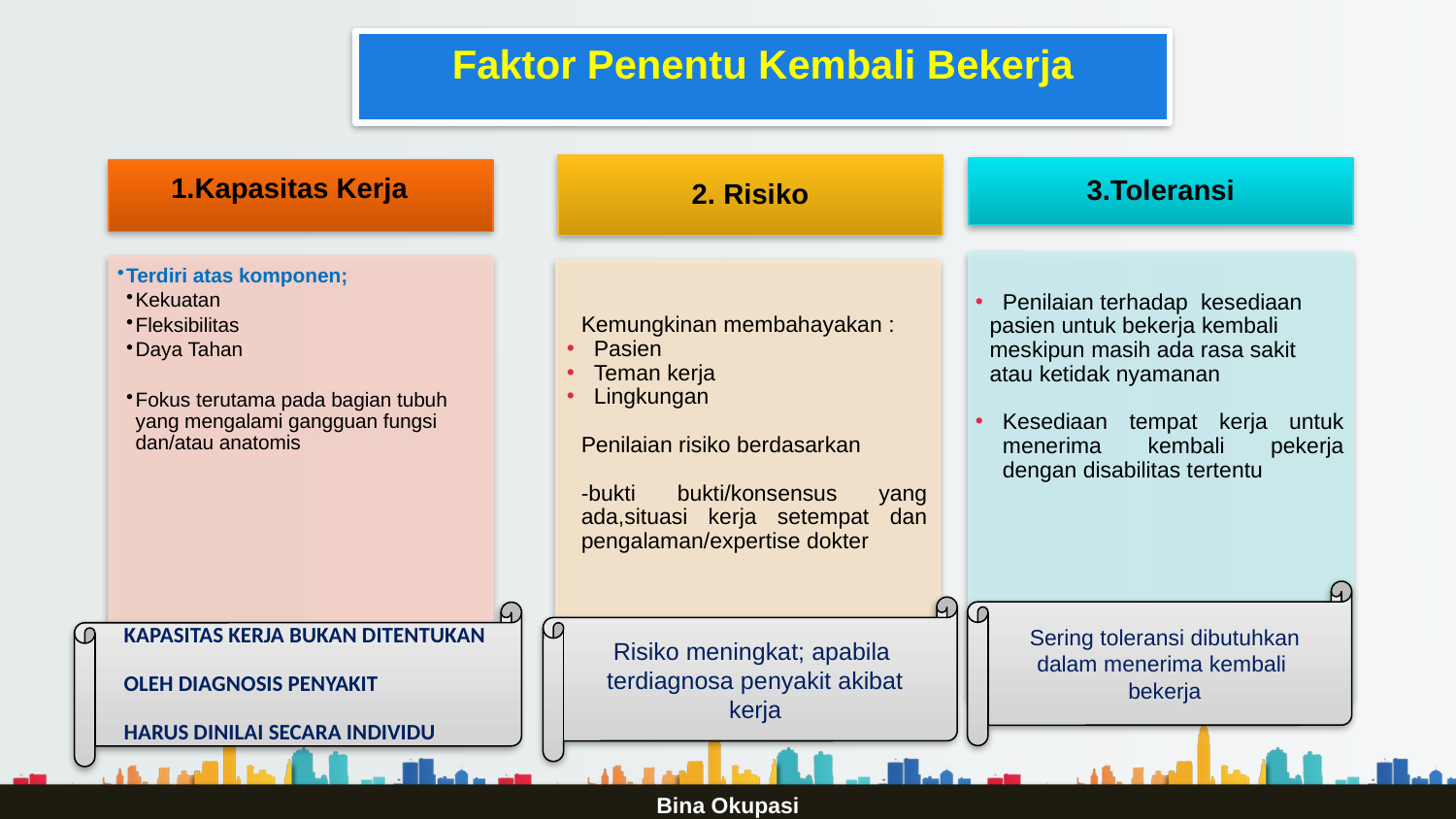

Faktor Penentu Kembali Bekerja

Terdiri atas komponen;
Kekuatan
Fleksibilitas
Daya Tahan

Fokus terutama pada bagian tubuh yang mengalami gangguan fungsi dan/atau anatomis
2. Risiko

3.Toleransi

1.Kapasitas Kerja

Penilaian terhadap  kesediaan
pasien untuk bekerja kembali
meskipun masih ada rasa sakit
atau ketidak nyamanan
Kesediaan tempat kerja untuk menerima kembali pekerja dengan disabilitas tertentu

Kemungkinan membahayakan :
Pasien
Teman kerja
Lingkungan
Penilaian risiko berdasarkan
-bukti bukti/konsensus yang ada,situasi kerja setempat dan pengalaman/expertise dokter
Sering toleransi dibutuhkan dalam menerima kembali
bekerja
Risiko meningkat; apabila
terdiagnosa penyakit akibat kerja
KAPASITAS KERJA BUKAN DITENTUKAN
OLEH DIAGNOSIS PENYAKIT
HARUS DINILAI SECARA INDIVIDU
Bina Okupasi